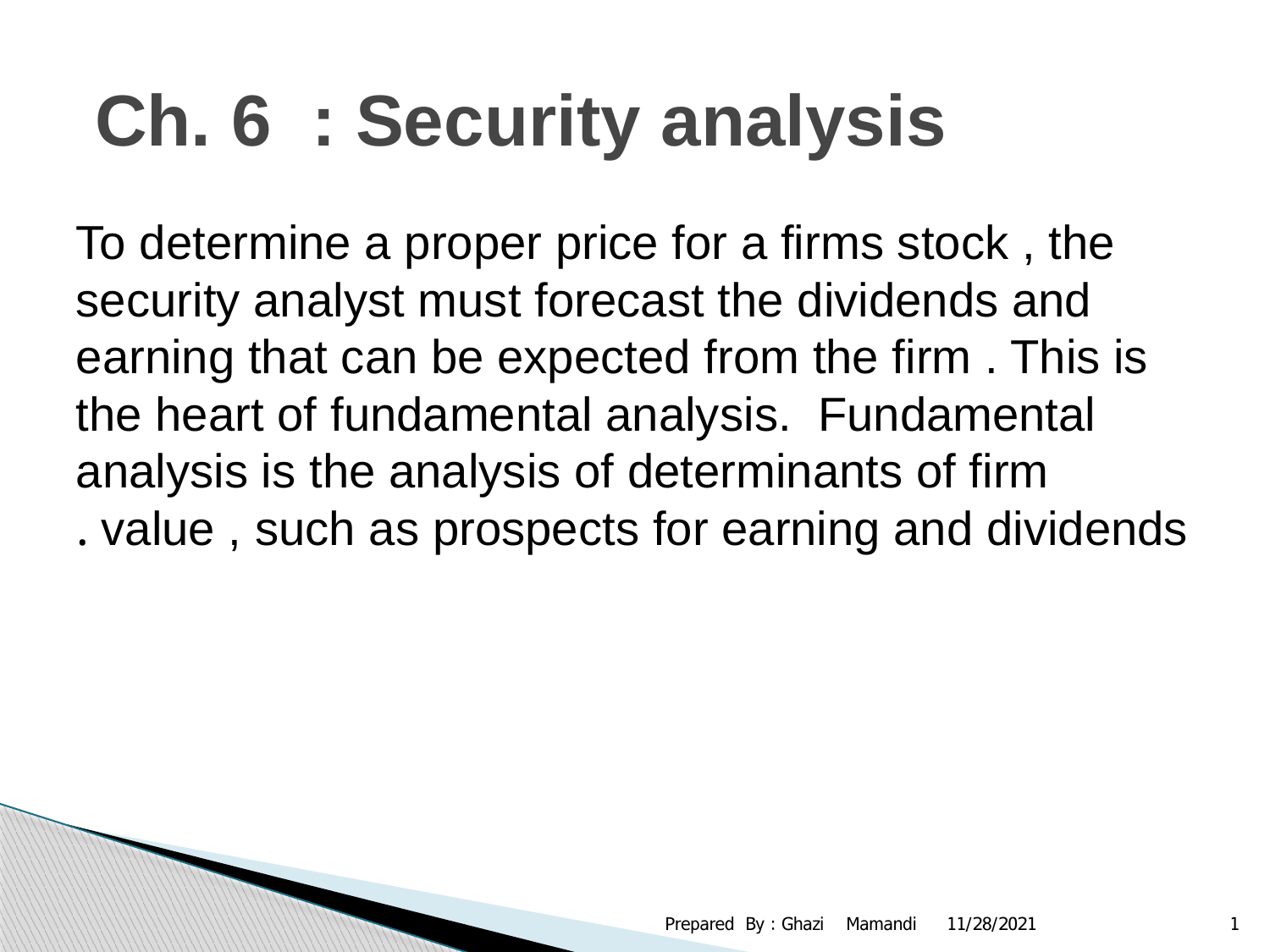

# Ch. 6  : Security analysis
To determine a proper price for a firms stock , the security analyst must forecast the dividends and earning that can be expected from the firm . This is the heart of fundamental analysis.  Fundamental analysis is the analysis of determinants of firm value , such as prospects for earning and dividends .
Prepared  By : Ghazi    Mamandi
11/28/2021
1